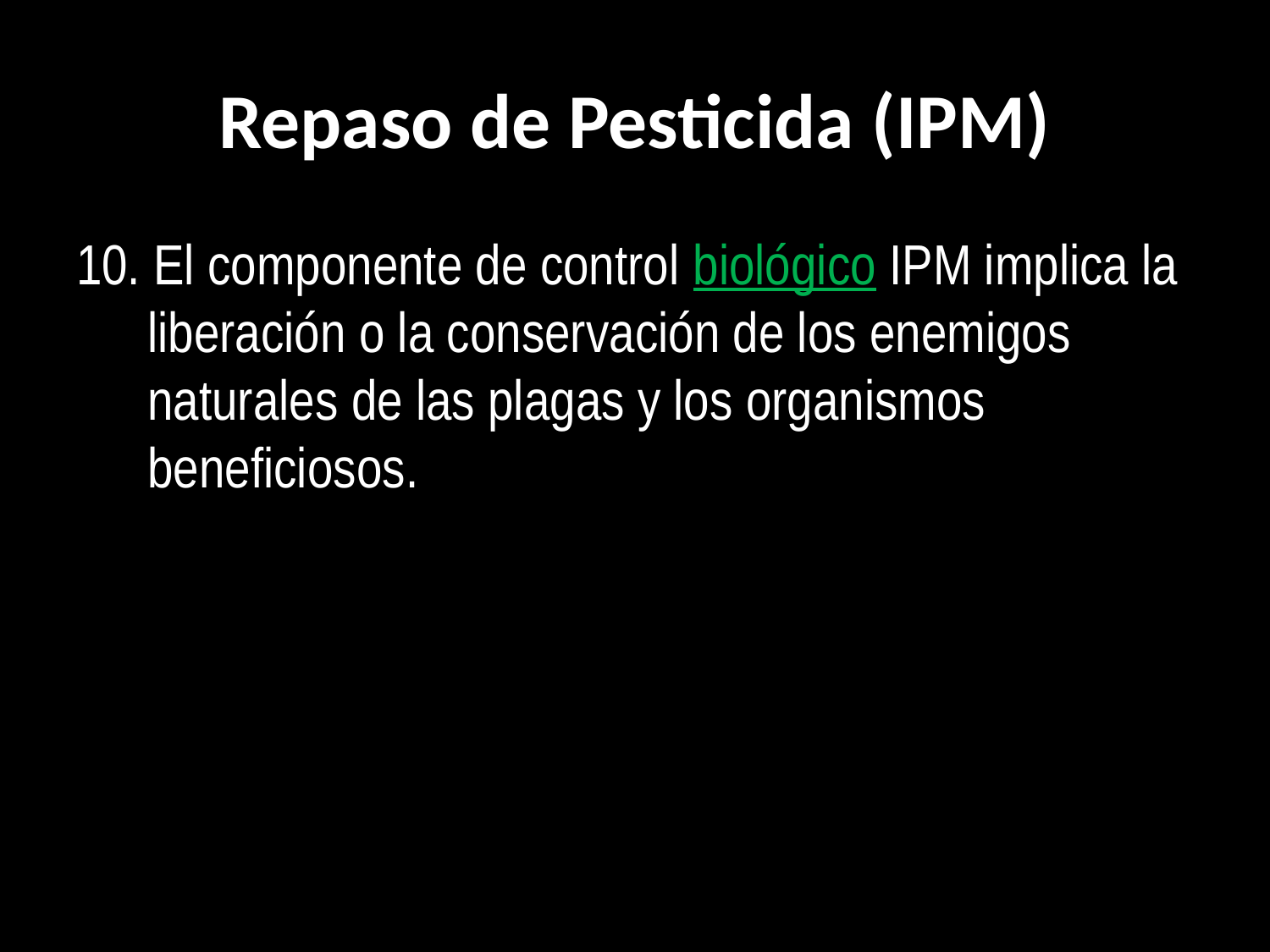

# Repaso de Pesticida (IPM)
10. El componente de control biológico IPM implica la liberación o la conservación de los enemigos naturales de las plagas y los organismos beneficiosos.